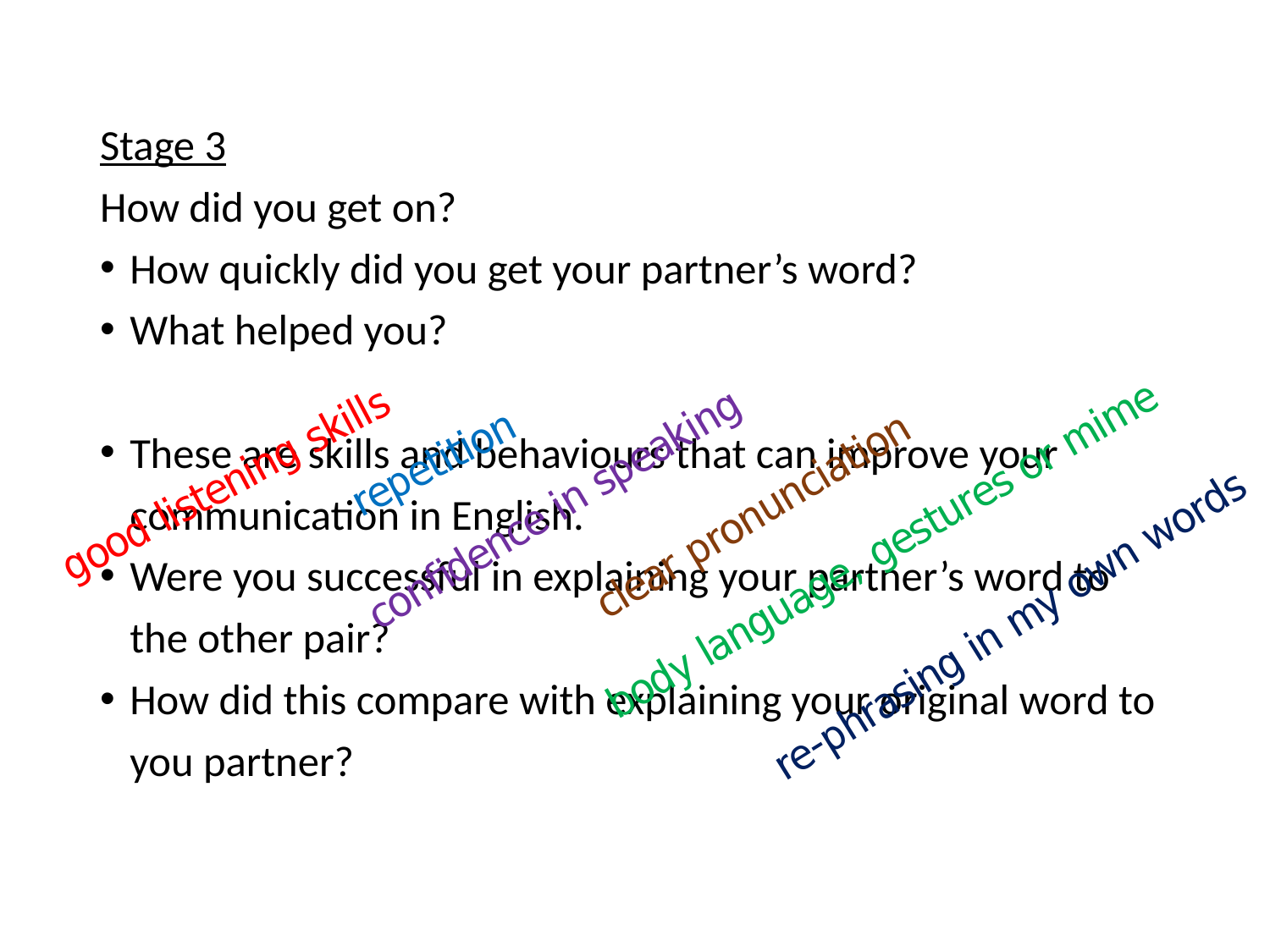

Stage 3
How did you get on?
How quickly did you get your partner’s word?
What helped you?

These are skills and behaviours that can improve your communication in English.
Were you successful in explaining your partner’s word to the other pair?
How did this compare with explaining your original word to you partner?
repetition
good listening skills
confidence in speaking
clear pronunciation
body language, gestures or mime
re-phrasing in my own words